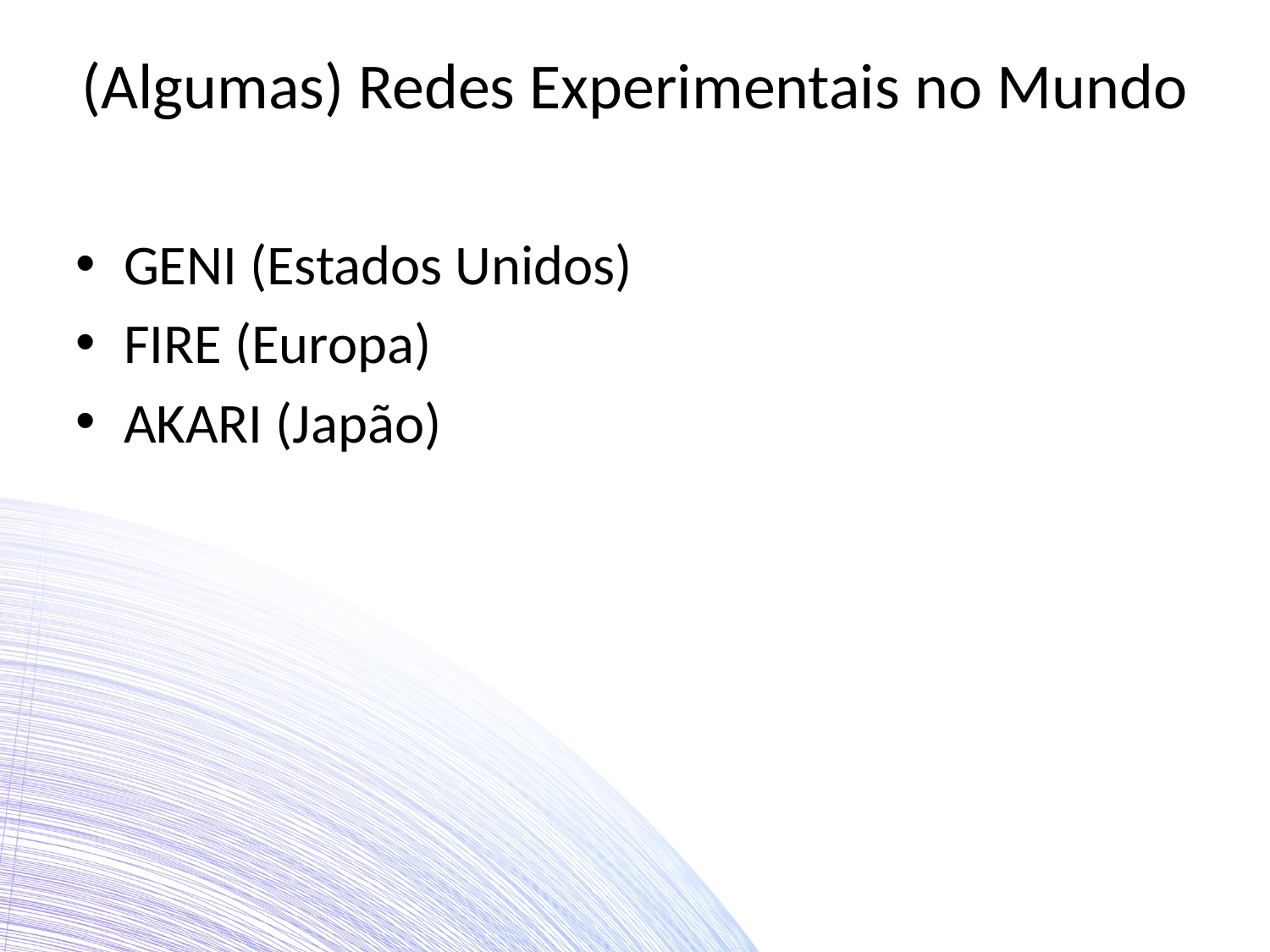

# (Algumas) Redes Experimentais no Mundo
GENI (Estados Unidos)
FIRE (Europa)
AKARI (Japão)